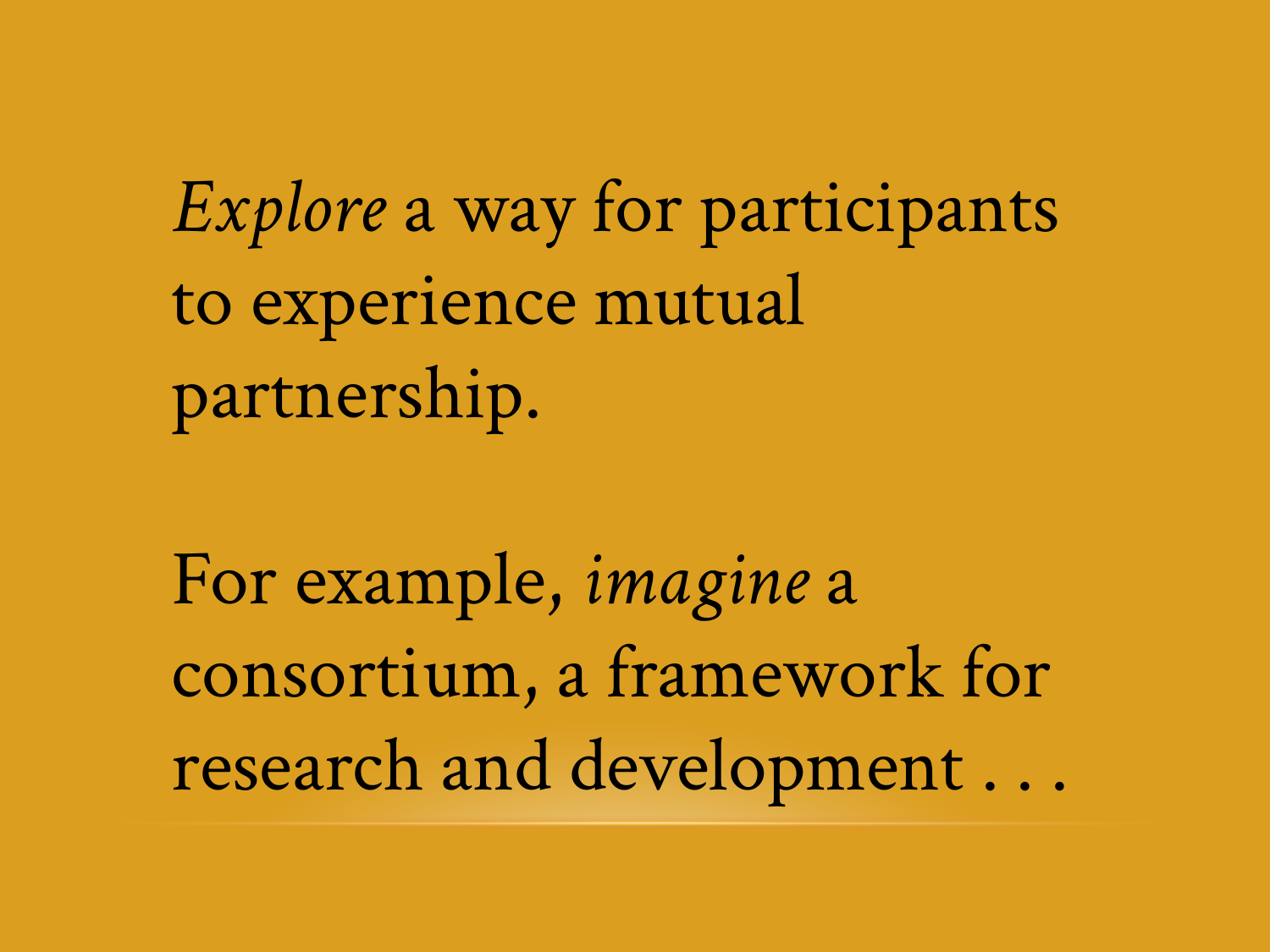

Explore a way for participants to experience mutual partnership.

For example, imagine a consortium, a framework for research and development . . .